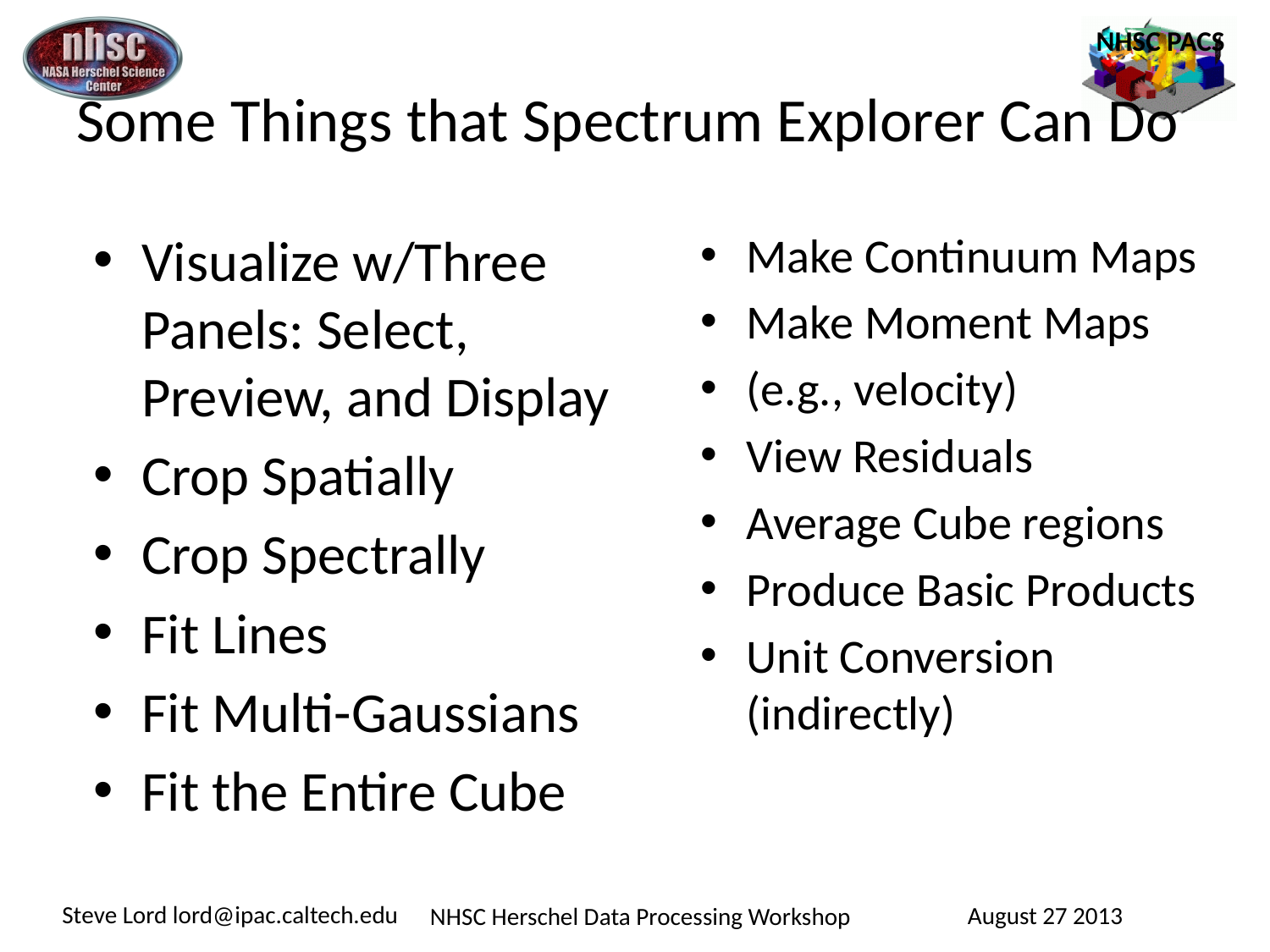

# Some Things that Spectrum Explorer Can Do
Visualize w/Three Panels: Select, Preview, and Display
Crop Spatially
Crop Spectrally
Fit Lines
Fit Multi-Gaussians
Fit the Entire Cube

Make Continuum Maps
Make Moment Maps
(e.g., velocity)
View Residuals
Average Cube regions
Produce Basic Products
Unit Conversion (indirectly)